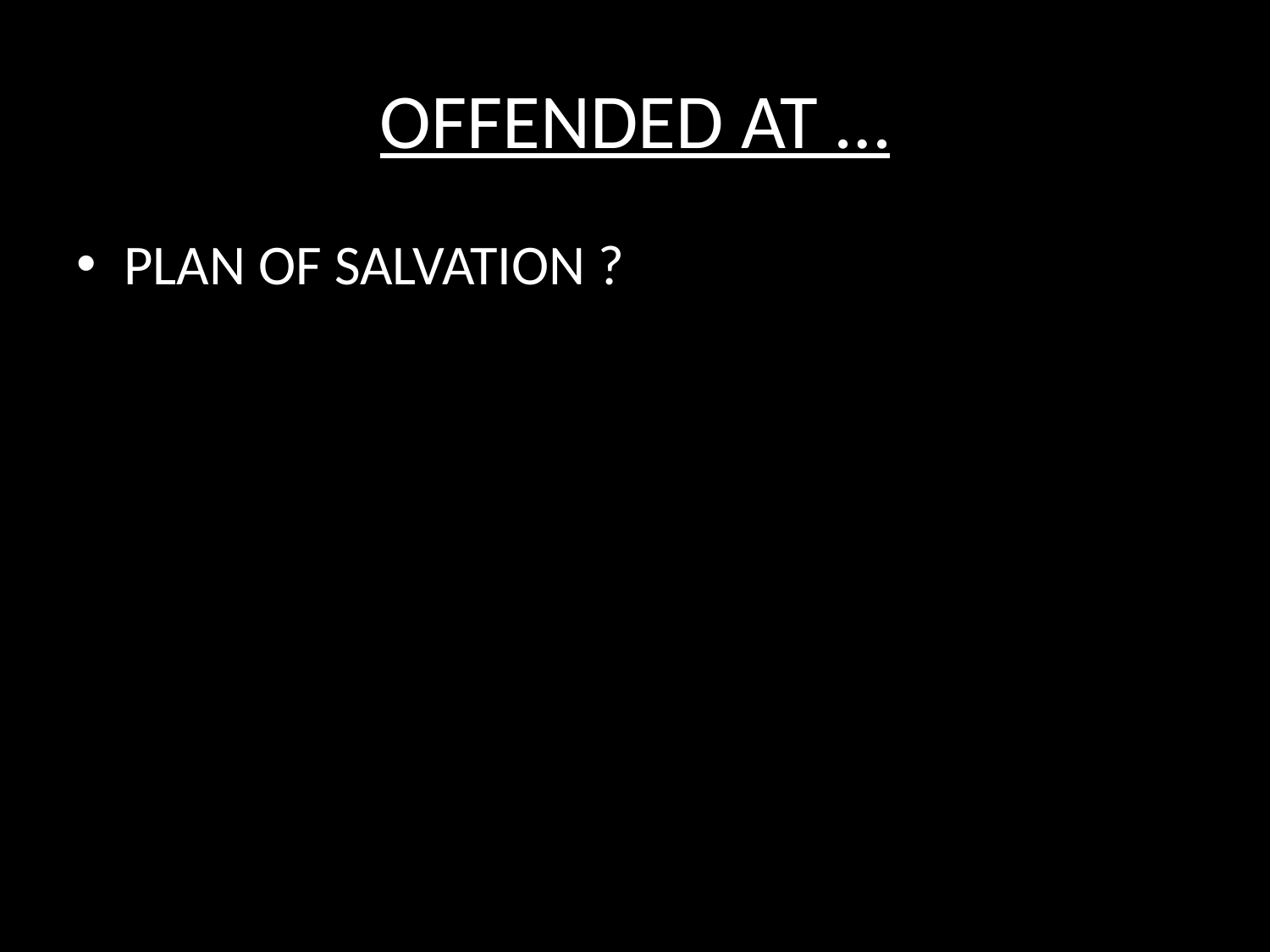

# OFFENDED AT …
PLAN OF SALVATION ?